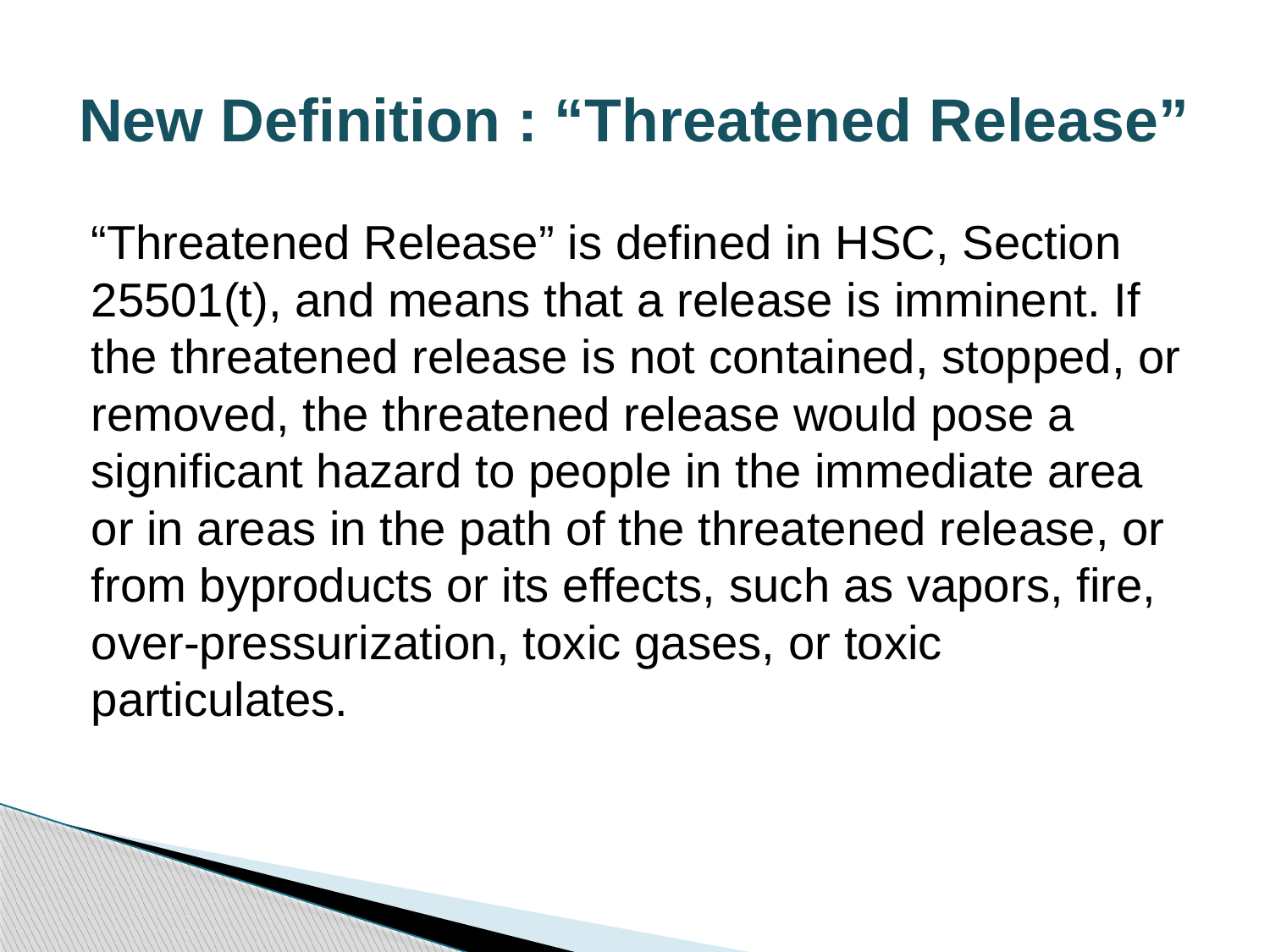

# New Definition : “Threatened Release”
“Threatened Release” is defined in HSC, Section 25501(t), and means that a release is imminent. If the threatened release is not contained, stopped, or removed, the threatened release would pose a significant hazard to people in the immediate area or in areas in the path of the threatened release, or from byproducts or its effects, such as vapors, fire, over-pressurization, toxic gases, or toxic particulates.